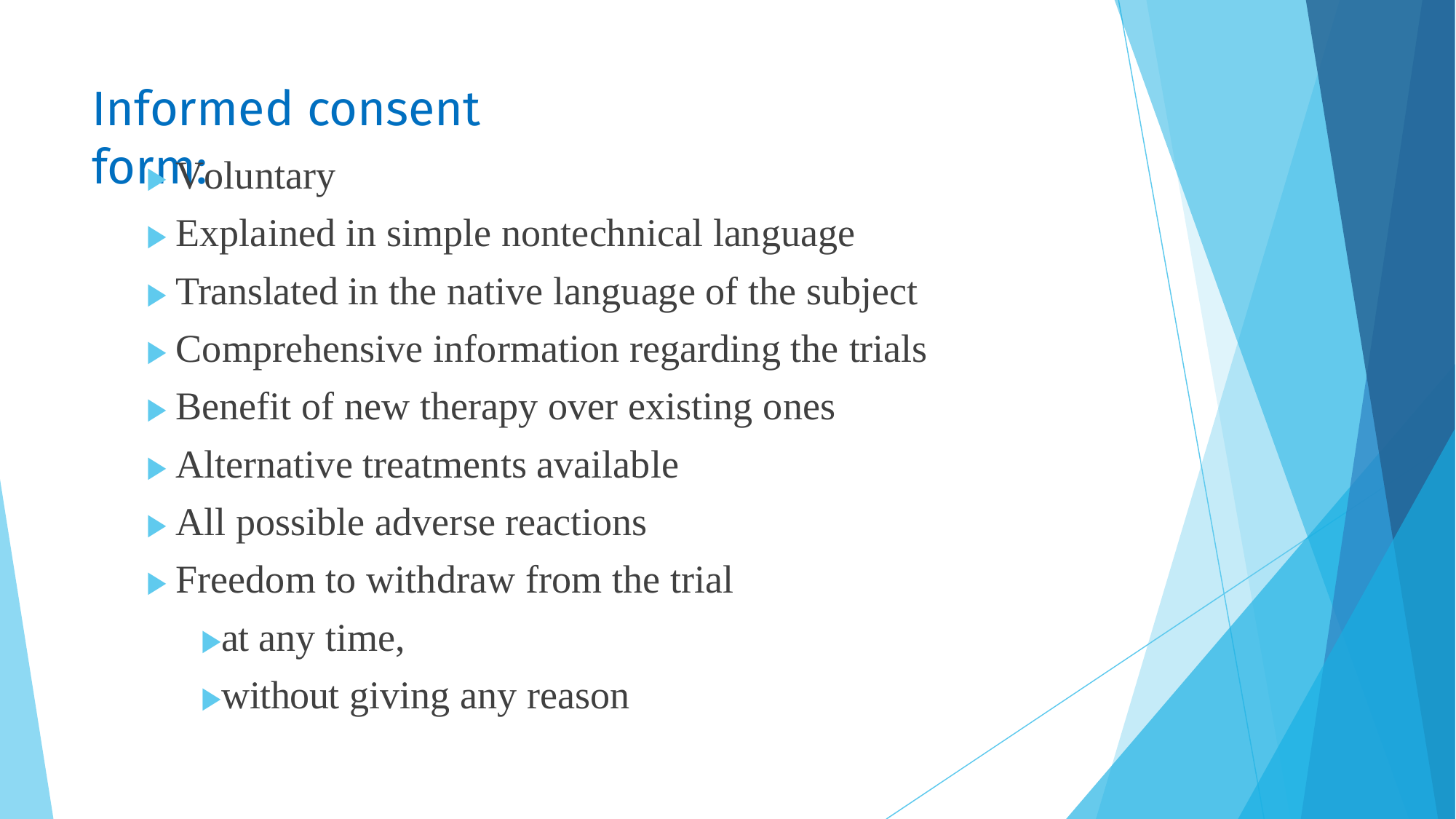

# Informed consent form:
▶ Voluntary
▶ Explained in simple nontechnical language
▶ Translated in the native language of the subject
▶ Comprehensive information regarding the trials
▶ Benefit of new therapy over existing ones
▶ Alternative treatments available
▶ All possible adverse reactions
▶ Freedom to withdraw from the trial
▶at any time,
▶without giving any reason